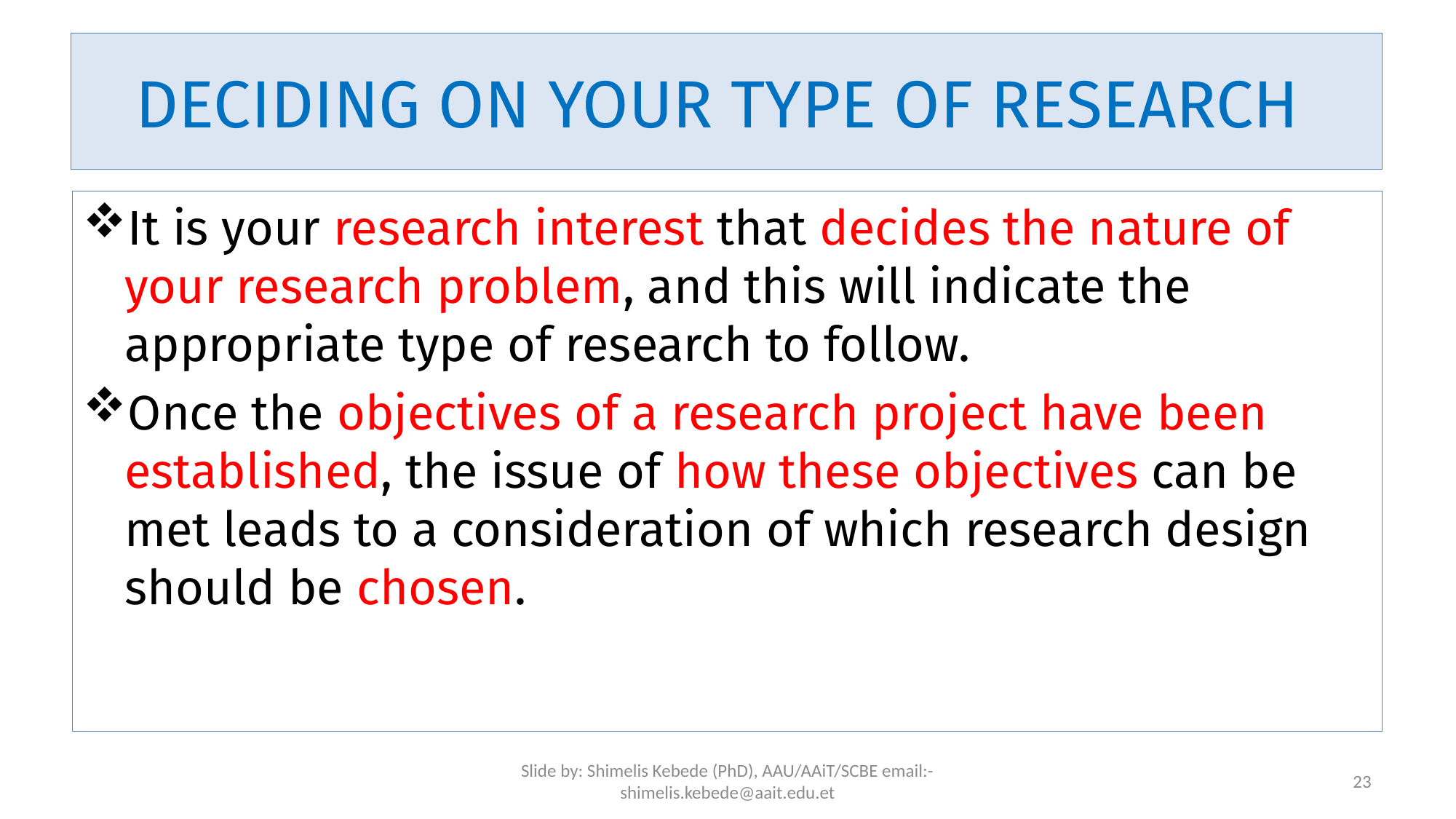

# DECIDING ON YOUR TYPE OF RESEARCH
It is your research interest that decides the nature of your research problem, and this will indicate the appropriate type of research to follow.
Once the objectives of a research project have been established, the issue of how these objectives can be met leads to a consideration of which research design should be chosen.
Slide by: Shimelis Kebede (PhD), AAU/AAiT/SCBE email:-shimelis.kebede@aait.edu.et
23